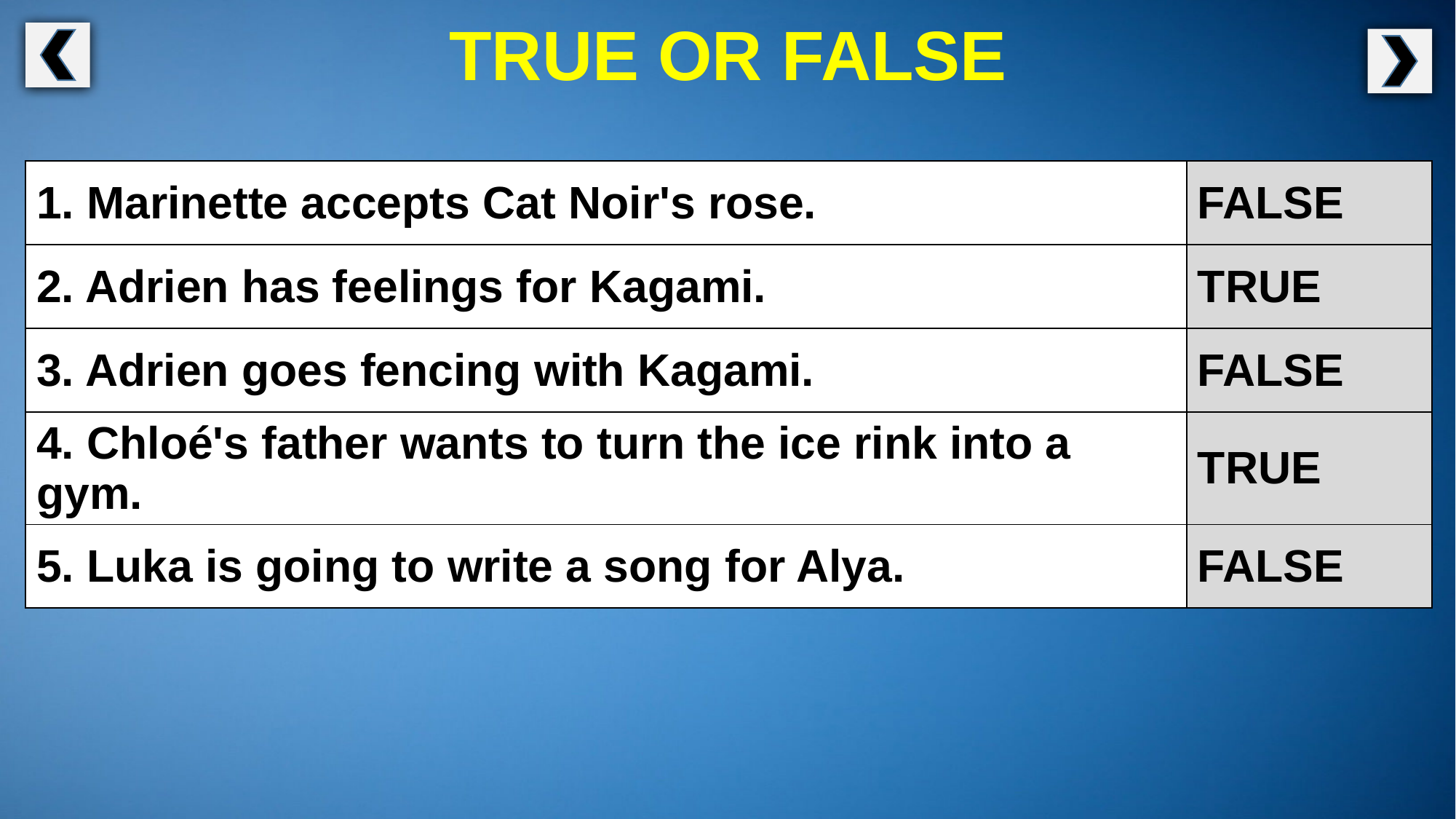

TRUE OR FALSE

| 1. Marinette accepts Cat Noir's rose. | FALSE |
| --- | --- |
| 2. Adrien has feelings for Kagami. | TRUE |
| 3. Adrien goes fencing with Kagami. | FALSE |
| 4. Chloé's father wants to turn the ice rink into a gym. | TRUE |
| 5. Luka is going to write a song for Alya. | FALSE |